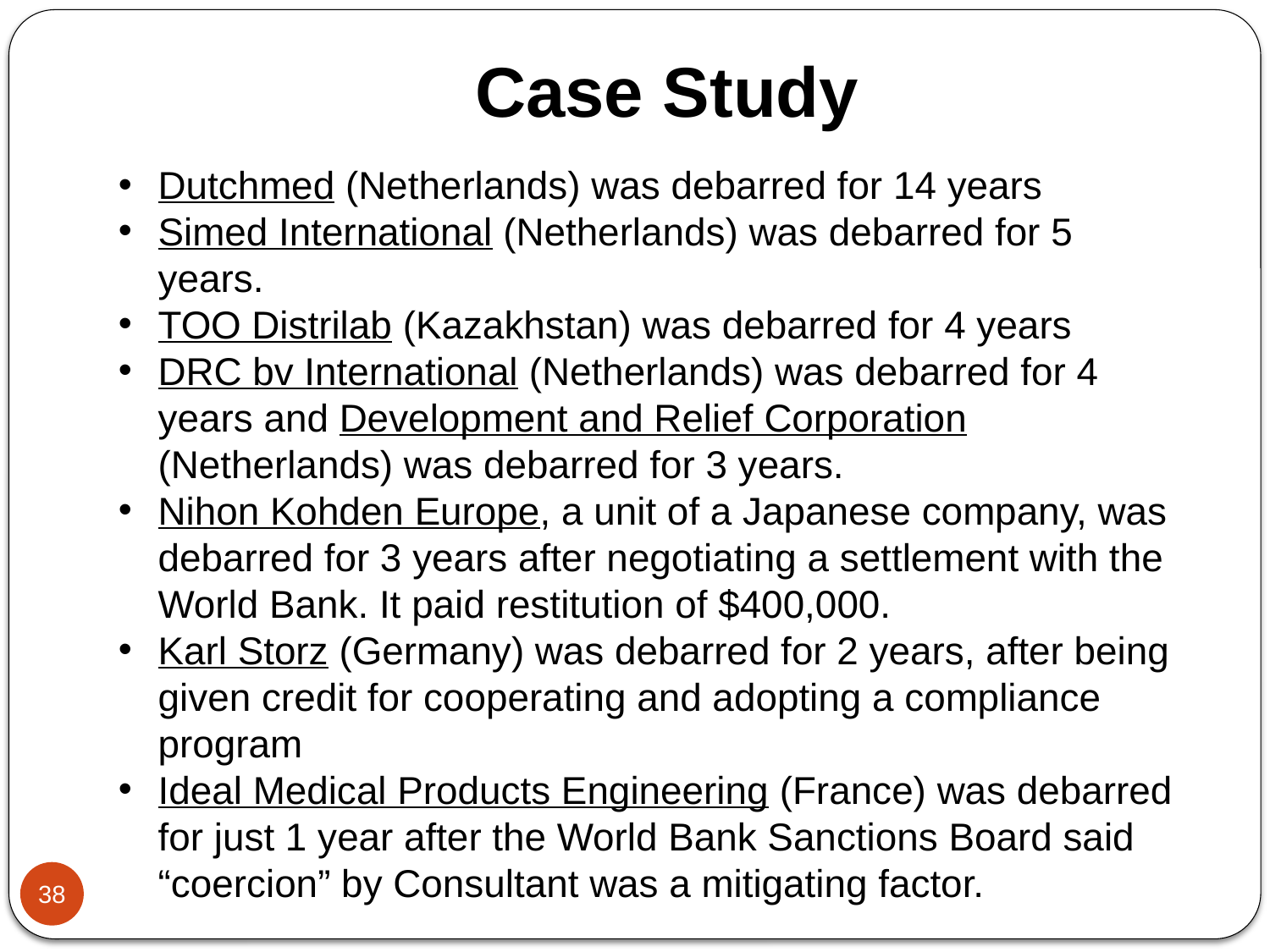

# Case Study
Dutchmed (Netherlands) was debarred for 14 years
Simed International (Netherlands) was debarred for 5 years.
TOO Distrilab (Kazakhstan) was debarred for 4 years
DRC bv International (Netherlands) was debarred for 4 years and Development and Relief Corporation (Netherlands) was debarred for 3 years.
Nihon Kohden Europe, a unit of a Japanese company, was debarred for 3 years after negotiating a settlement with the World Bank. It paid restitution of $400,000.
Karl Storz (Germany) was debarred for 2 years, after being given credit for cooperating and adopting a compliance program
Ideal Medical Products Engineering (France) was debarred for just 1 year after the World Bank Sanctions Board said “coercion” by Consultant was a mitigating factor.
38